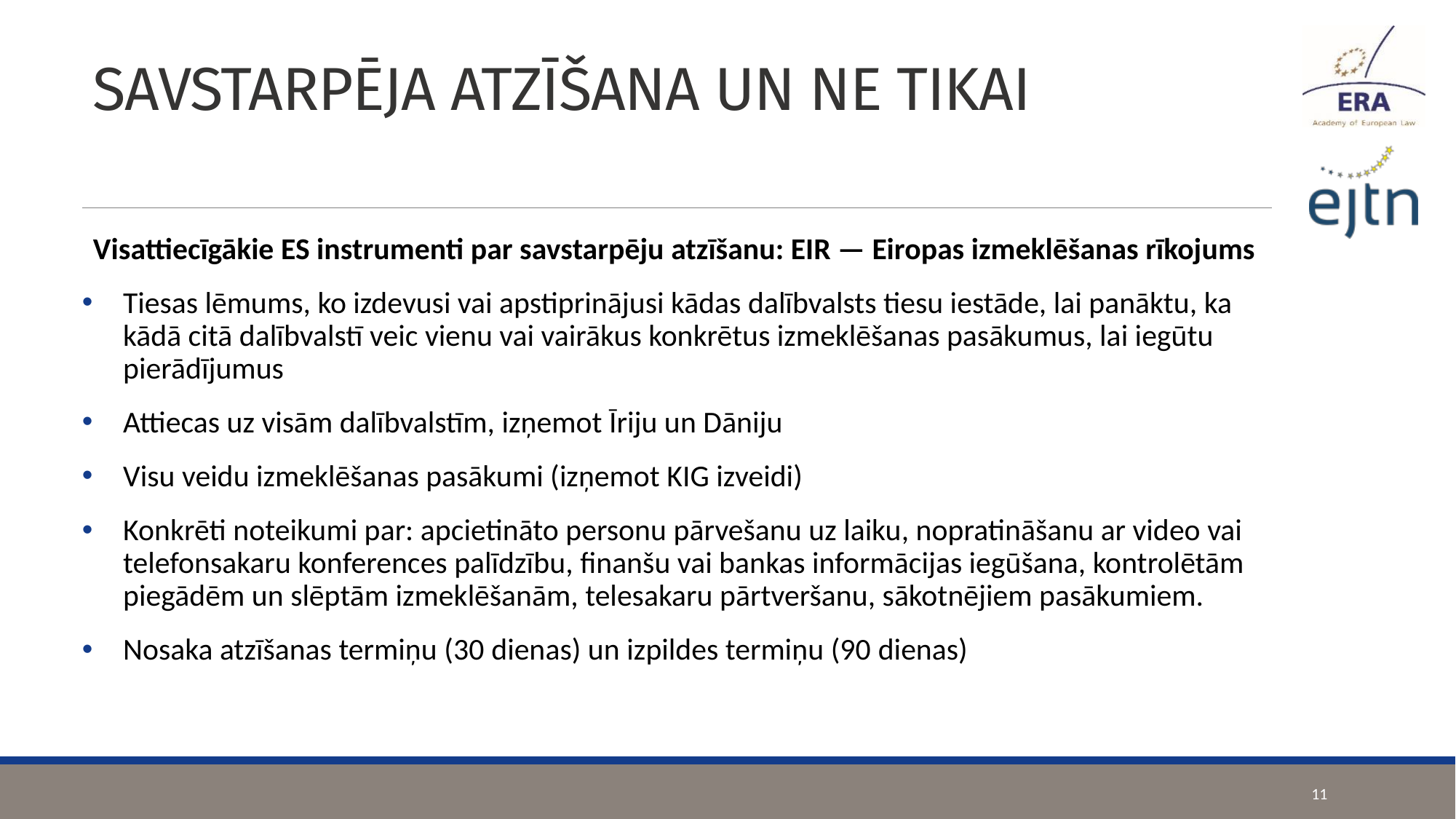

# SAVSTARPĒJA ATZĪŠANA UN NE TIKAI
Visattiecīgākie ES instrumenti par savstarpēju atzīšanu: EIR — Eiropas izmeklēšanas rīkojums
Tiesas lēmums, ko izdevusi vai apstiprinājusi kādas dalībvalsts tiesu iestāde, lai panāktu, ka kādā citā dalībvalstī veic vienu vai vairākus konkrētus izmeklēšanas pasākumus, lai iegūtu pierādījumus
Attiecas uz visām dalībvalstīm, izņemot Īriju un Dāniju
Visu veidu izmeklēšanas pasākumi (izņemot KIG izveidi)
Konkrēti noteikumi par: apcietināto personu pārvešanu uz laiku, nopratināšanu ar video vai telefonsakaru konferences palīdzību, finanšu vai bankas informācijas iegūšana, kontrolētām piegādēm un slēptām izmeklēšanām, telesakaru pārtveršanu, sākotnējiem pasākumiem.
Nosaka atzīšanas termiņu (30 dienas) un izpildes termiņu (90 dienas)

11